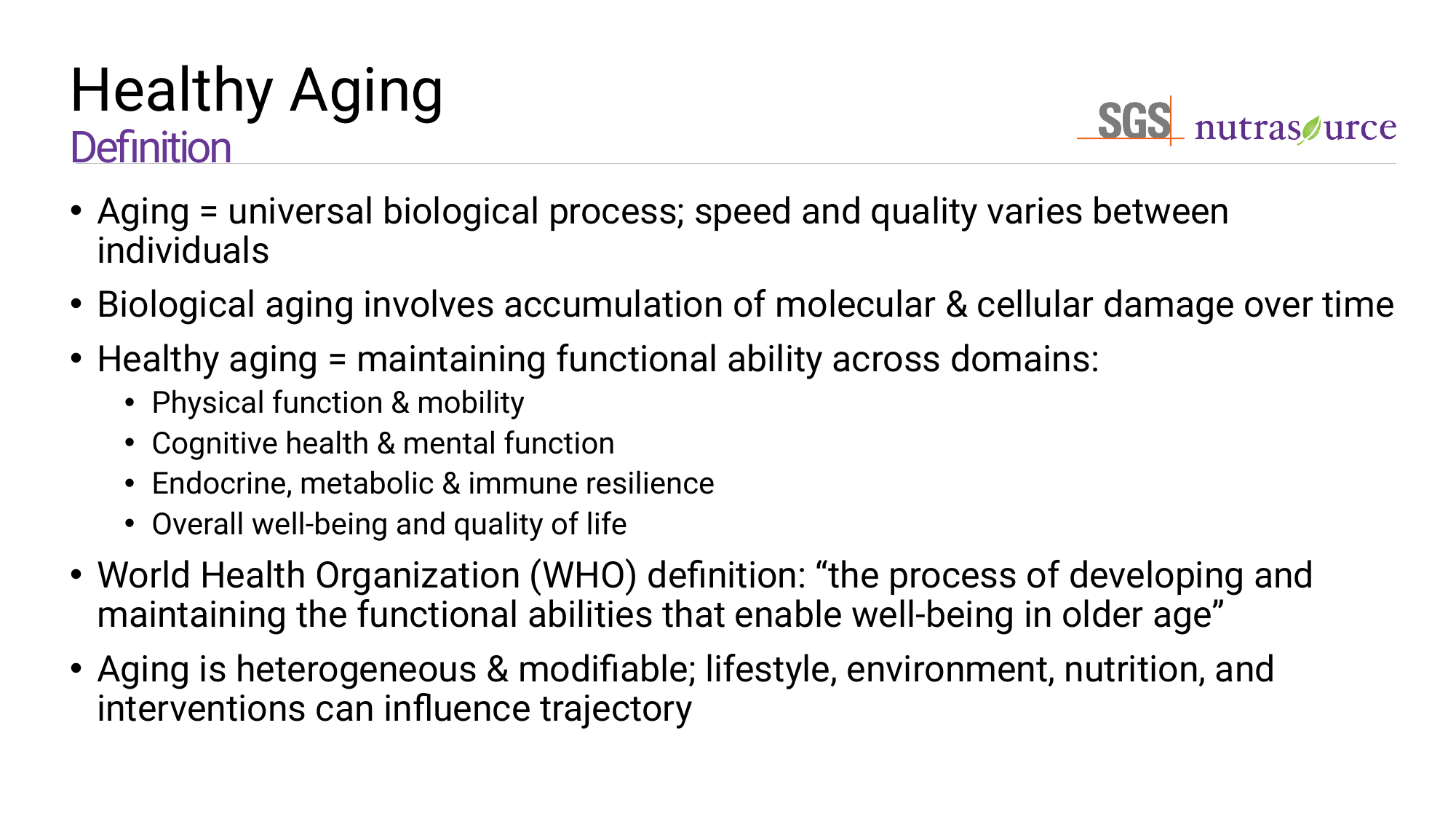

# Healthy Aging Definition
Aging = universal biological process; speed and quality varies between individuals
Biological aging involves accumulation of molecular & cellular damage over time
Healthy aging = maintaining functional ability across domains:
Physical function & mobility
Cognitive health & mental function
Endocrine, metabolic & immune resilience
Overall well-being and quality of life
World Health Organization (WHO) definition: “the process of developing and maintaining the functional abilities that enable well-being in older age”
Aging is heterogeneous & modifiable; lifestyle, environment, nutrition, and interventions can influence trajectory